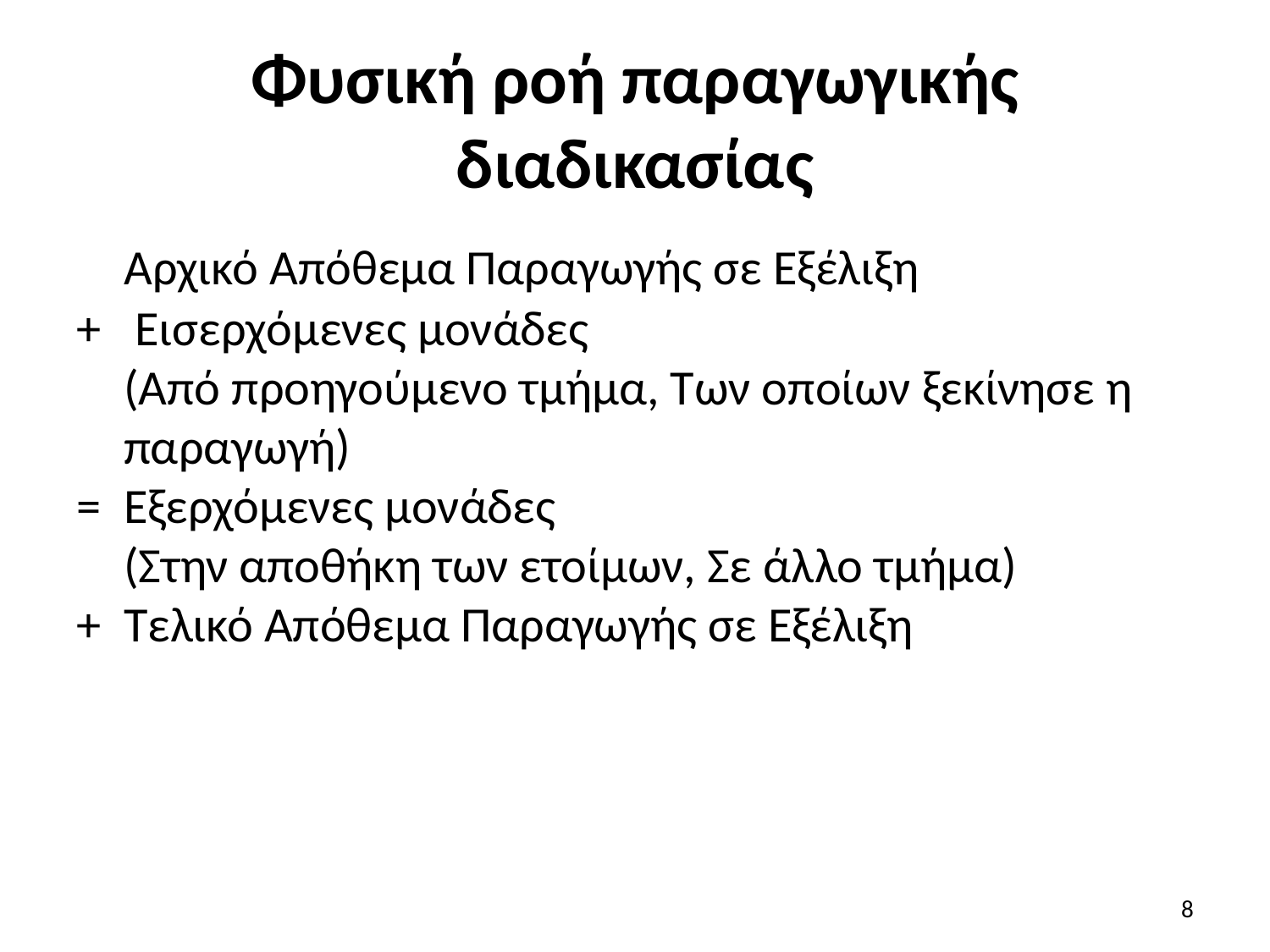

# Φυσική ροή παραγωγικής διαδικασίας
	Αρχικό Απόθεμα Παραγωγής σε Εξέλιξη
+	 Εισερχόμενες μονάδες
	(Από προηγούμενο τμήμα, Των οποίων ξεκίνησε η παραγωγή)
=	Εξερχόμενες μονάδες
	(Στην αποθήκη των ετοίμων, Σε άλλο τμήμα)
+	Τελικό Απόθεμα Παραγωγής σε Εξέλιξη
8